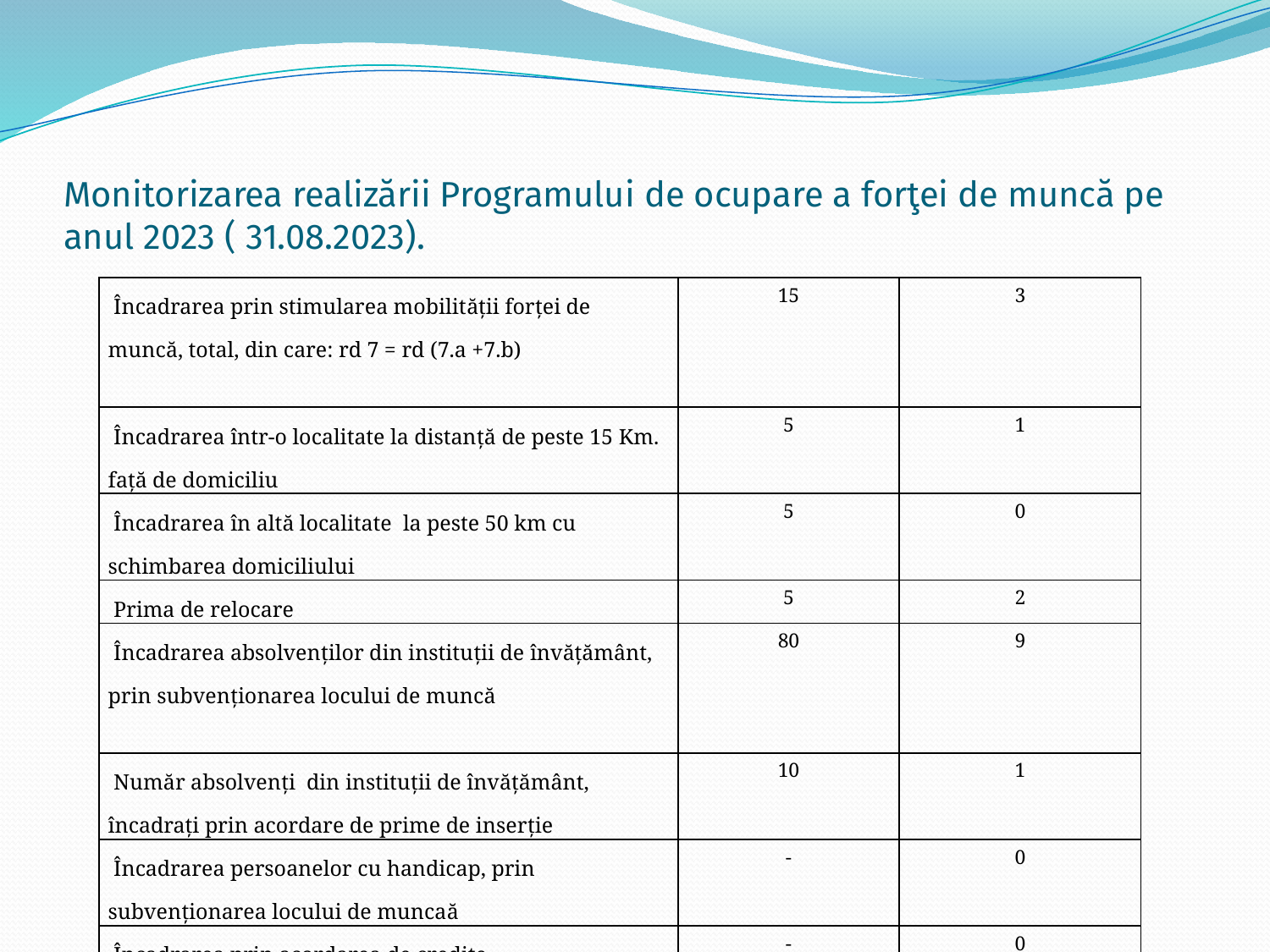

# Monitorizarea realizării Programului de ocupare a forţei de muncă pe  anul 2023 ( 31.08.2023).
| Încadrarea prin stimularea mobilității forței de muncă, total, din care: rd 7 = rd (7.a +7.b) | 15 | 3 |
| --- | --- | --- |
| Încadrarea într-o localitate la distanță de peste 15 Km. față de domiciliu | 5 | 1 |
| Încadrarea în altă localitate la peste 50 km cu schimbarea domiciliului | 5 | 0 |
| Prima de relocare | 5 | 2 |
| Încadrarea absolvenților din instituții de învățământ, prin subvenționarea locului de muncă | 80 | 9 |
| Număr absolvenți din instituții de învățământ, încadrați prin acordare de prime de inserție | 10 | 1 |
| Încadrarea persoanelor cu handicap, prin subvenționarea locului de muncaă | - | 0 |
| Încadrarea prin acordarea de credite | - | 0 |